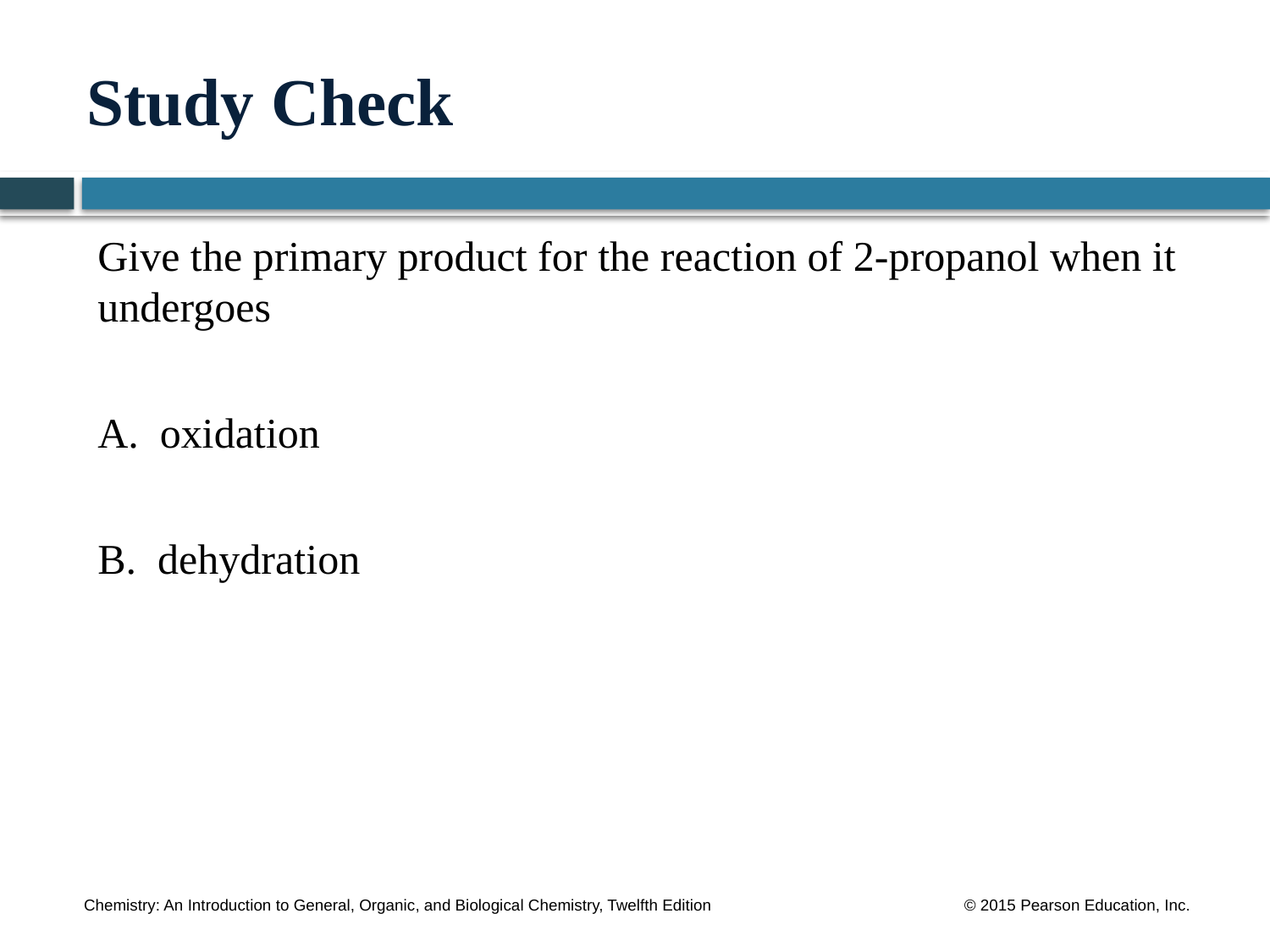

# Study Check
Give the primary product for the reaction of 2-propanol when it undergoes

A.  oxidation

B.  dehydration